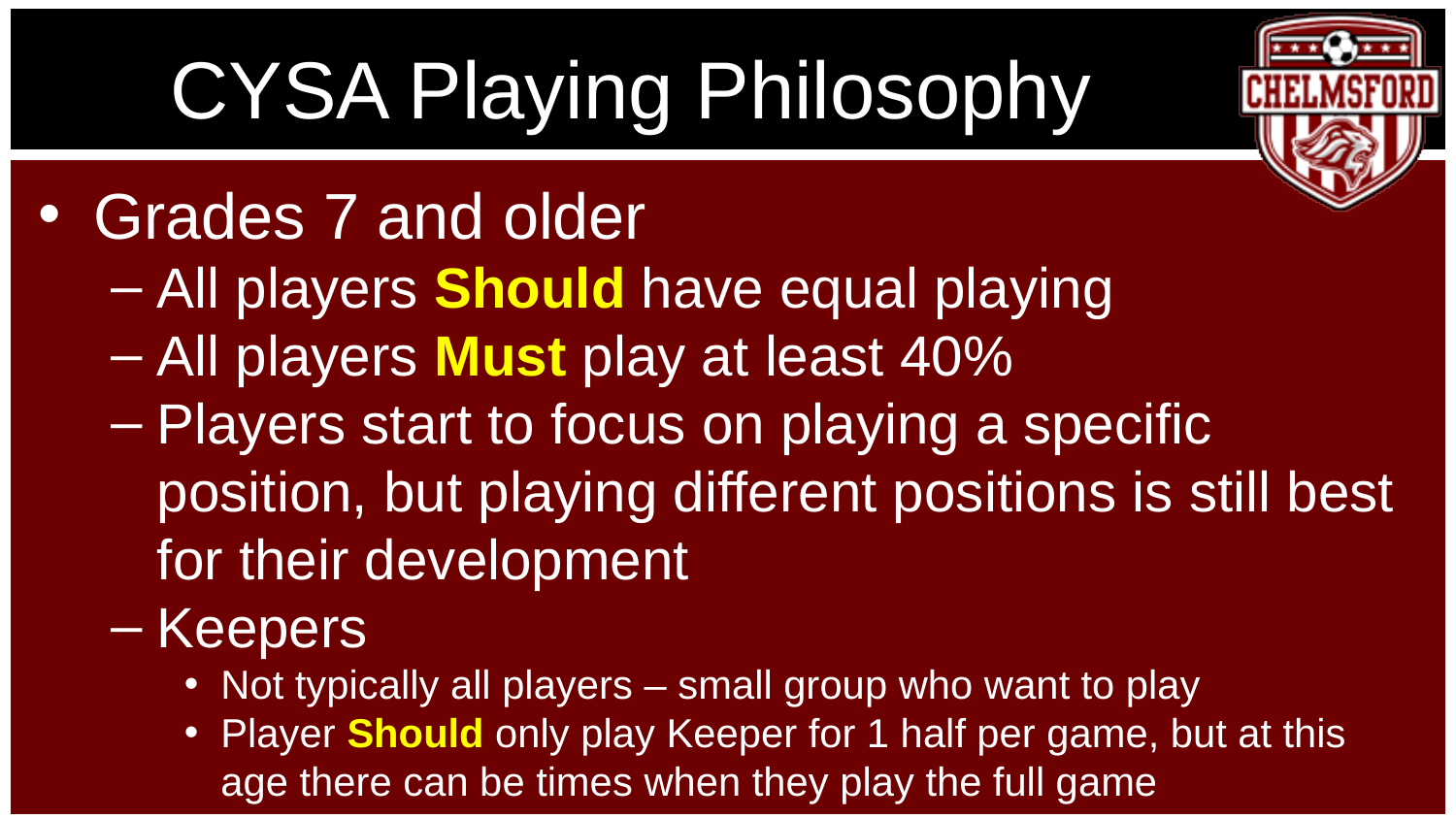

# CYSA Playing Philosophy
Grades 7 and older
All players Should have equal playing
All players Must play at least 40%
Players start to focus on playing a specific position, but playing different positions is still best for their development
Keepers
Not typically all players – small group who want to play
Player Should only play Keeper for 1 half per game, but at this age there can be times when they play the full game